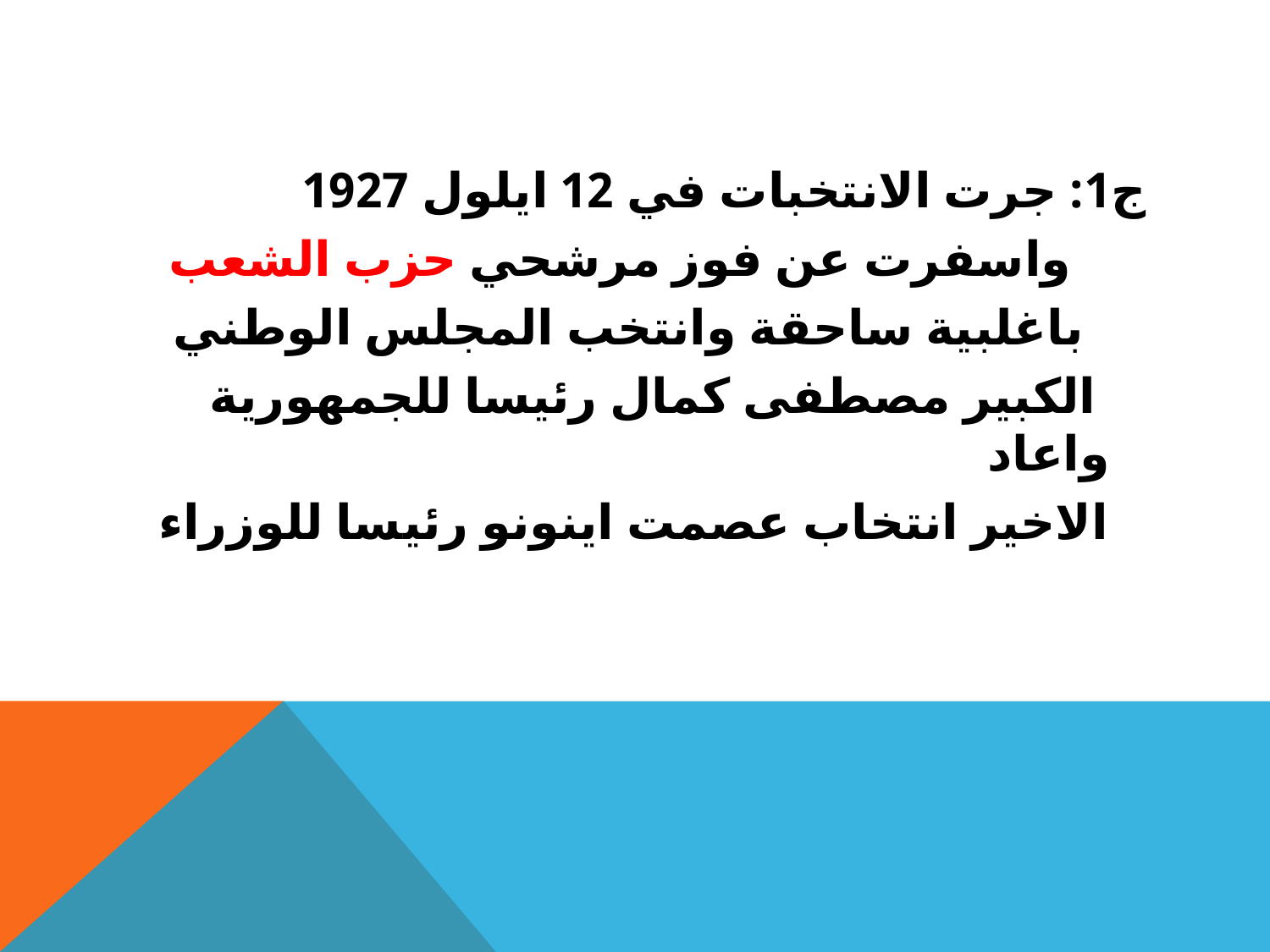

ج1: جرت الانتخبات في 12 ايلول 1927
      واسفرت عن فوز مرشحي حزب الشعب
     باغلبية ساحقة وانتخب المجلس الوطني
    الكبير مصطفى كمال رئيسا للجمهورية واعاد
   الاخير انتخاب عصمت اينونو رئيسا للوزراء